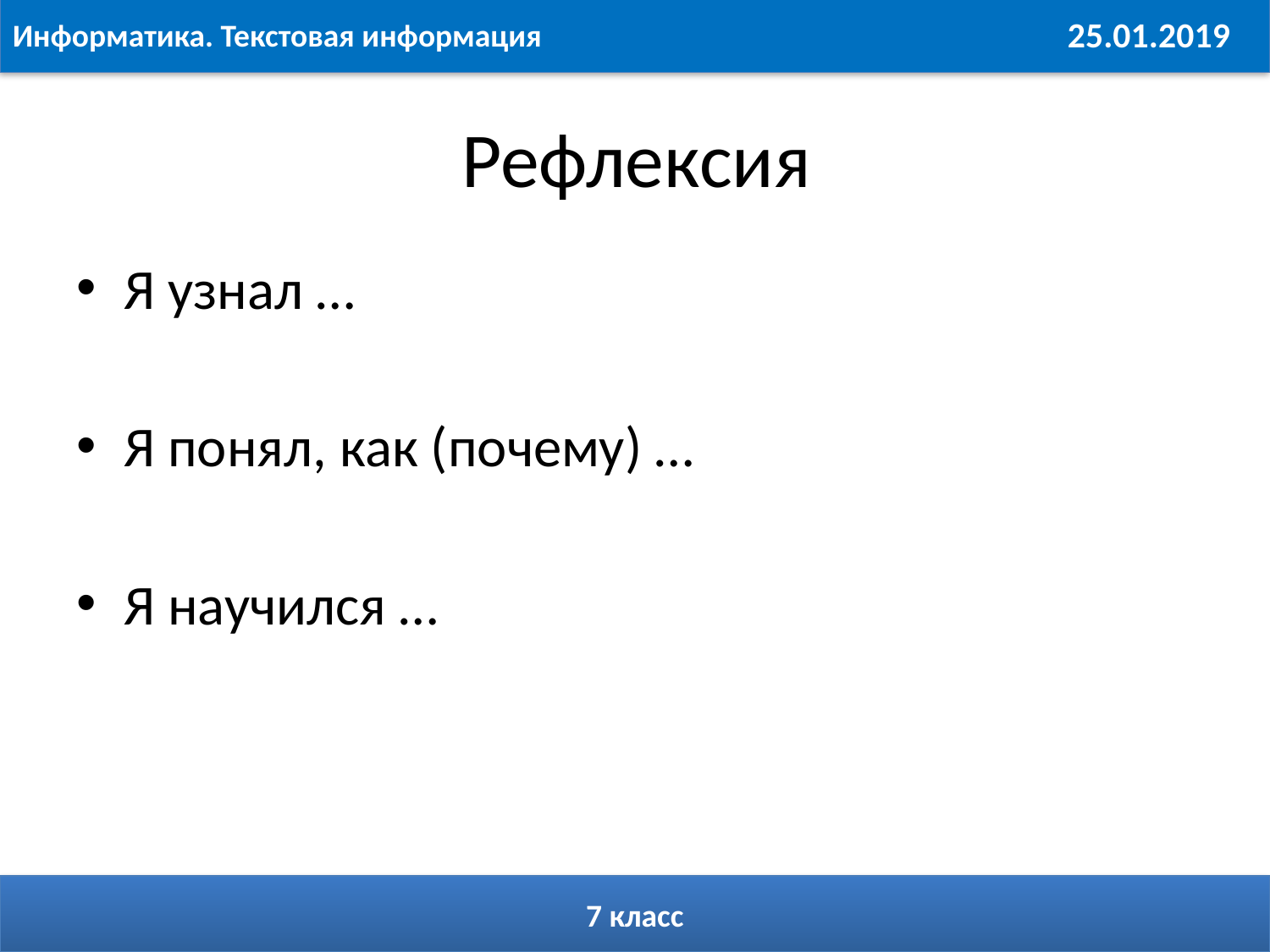

# Рефлексия
Я узнал …

Я понял, как (почему) …

Я научился …